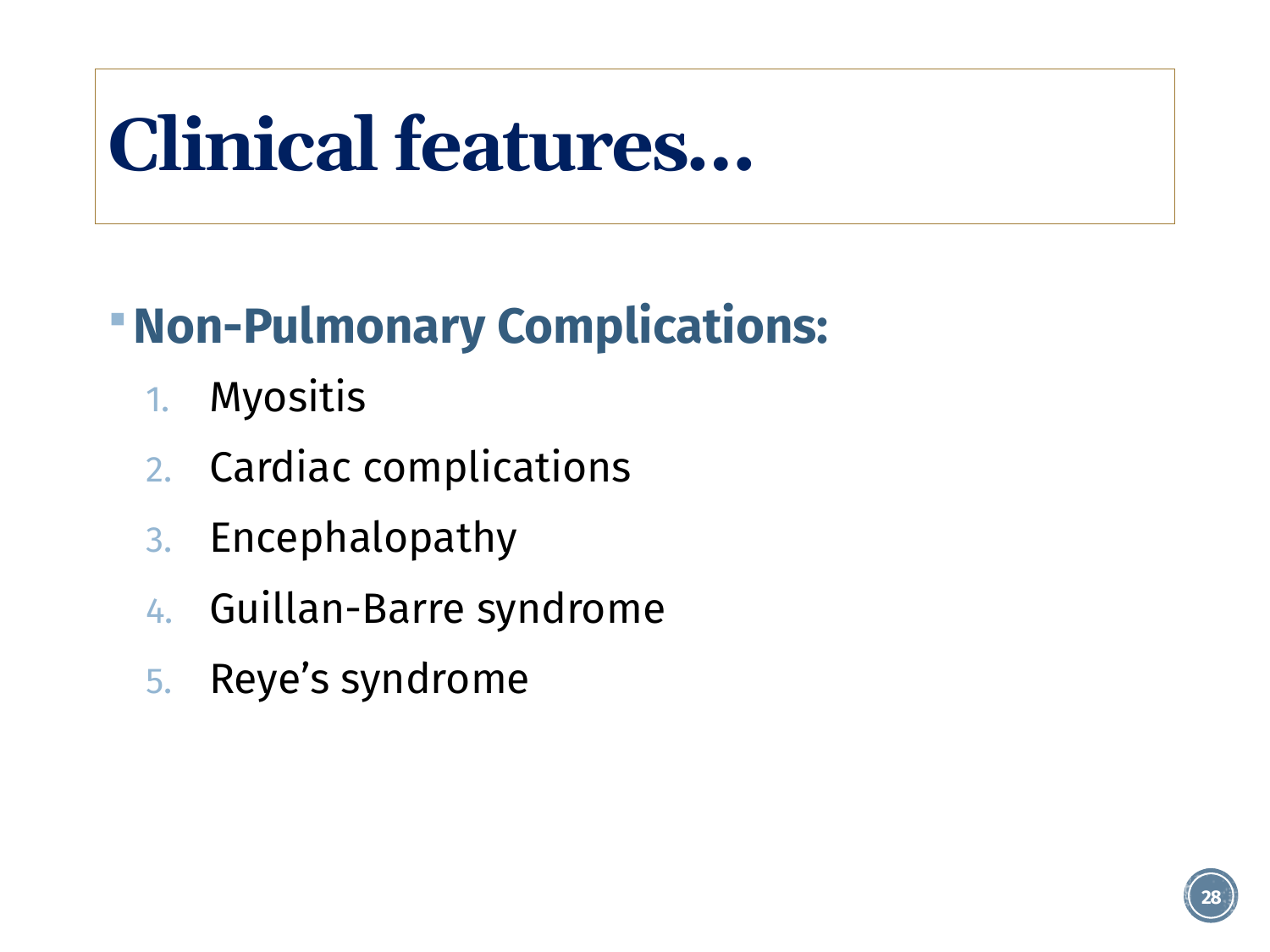

# Clinical features…
Non-Pulmonary Complications:
Myositis
Cardiac complications
Encephalopathy
Guillan-Barre syndrome
Reye’s syndrome

28